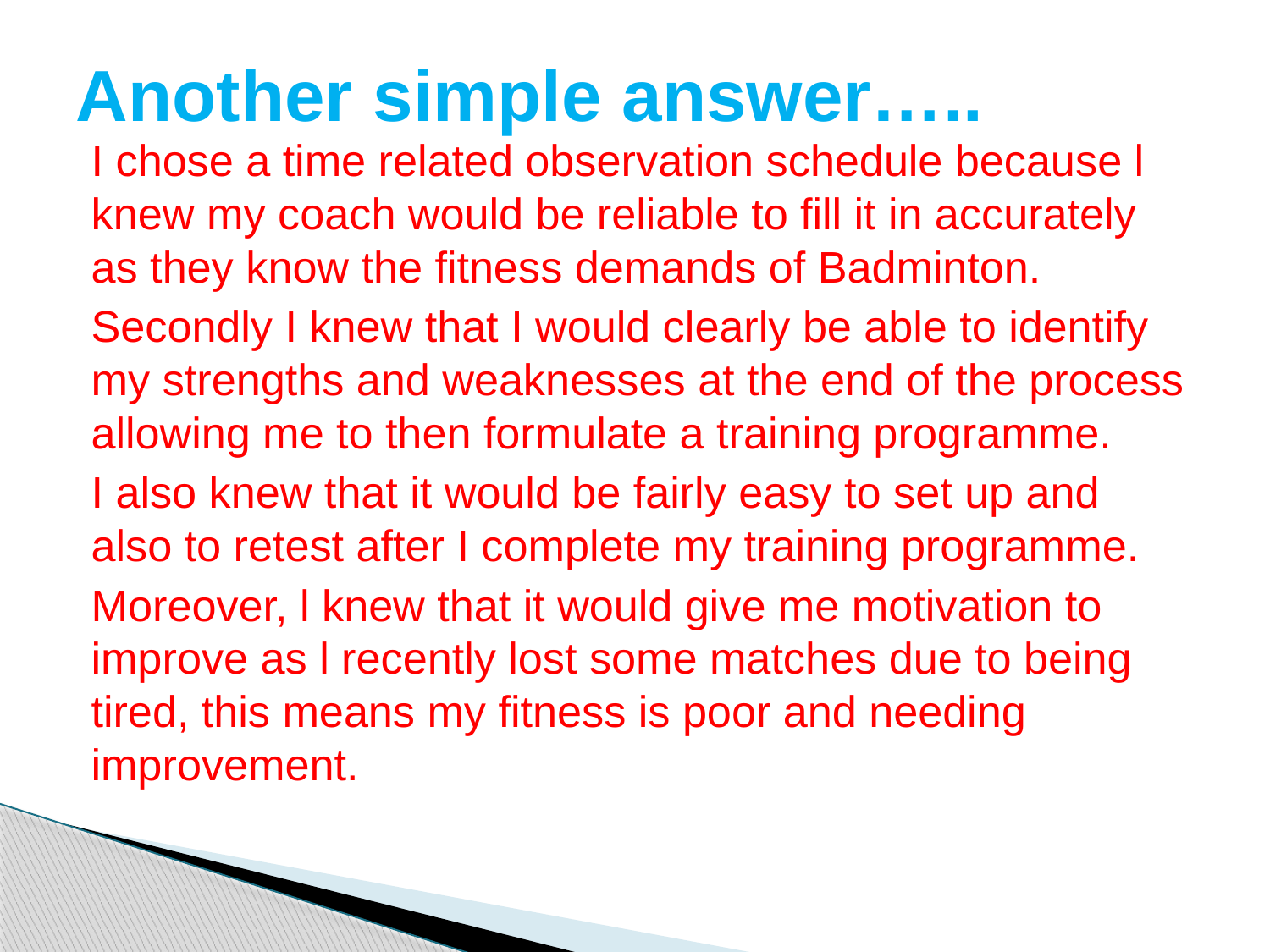

# Another simple answer…..
I chose a time related observation schedule because l knew my coach would be reliable to fill it in accurately as they know the fitness demands of Badminton.
Secondly I knew that I would clearly be able to identify my strengths and weaknesses at the end of the process allowing me to then formulate a training programme.
I also knew that it would be fairly easy to set up and also to retest after I complete my training programme.
Moreover, l knew that it would give me motivation to improve as l recently lost some matches due to being tired, this means my fitness is poor and needing improvement.